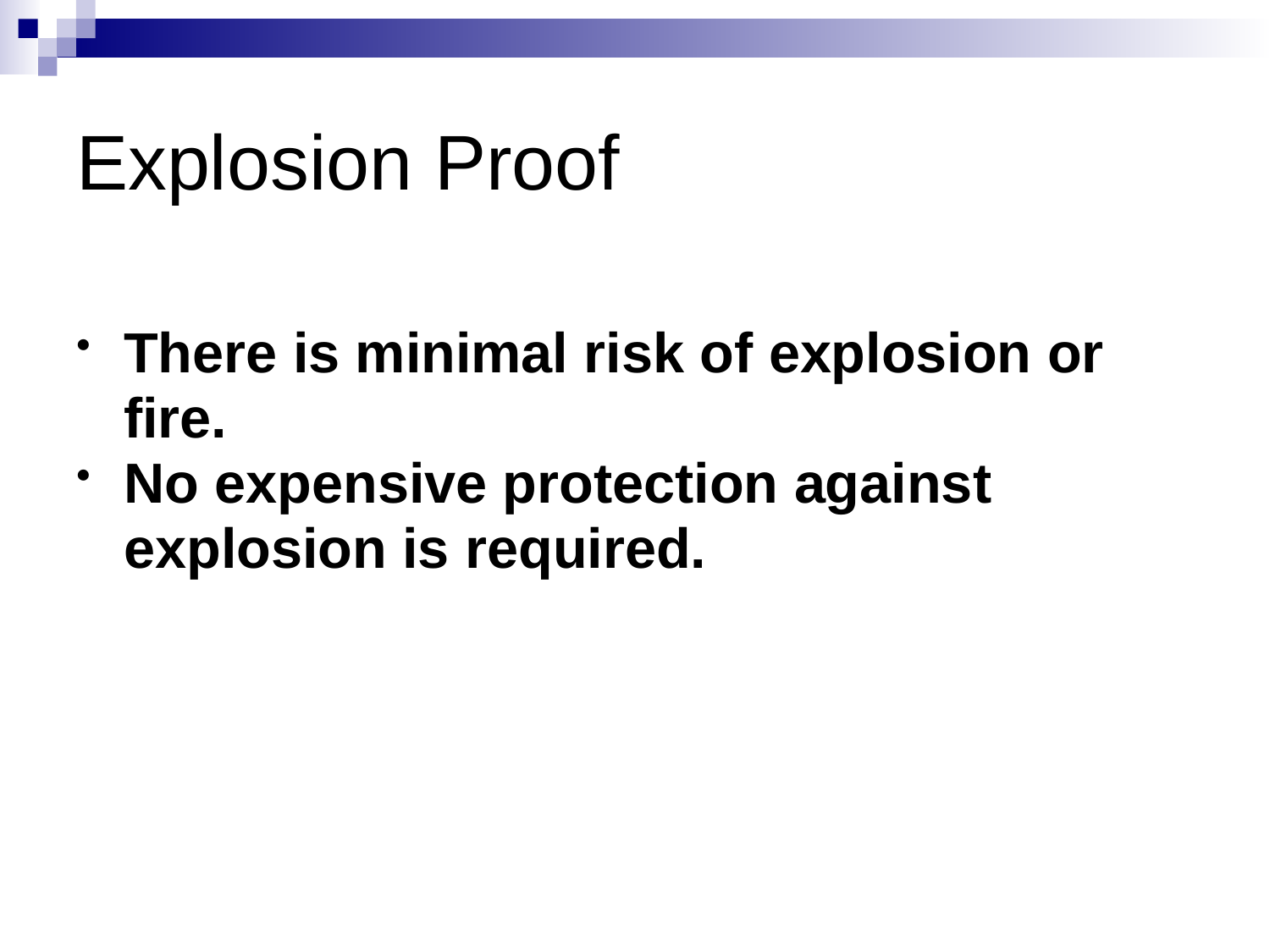

# Explosion Proof

There is minimal risk of explosion or
	fire.
No expensive protection against
	explosion is required.